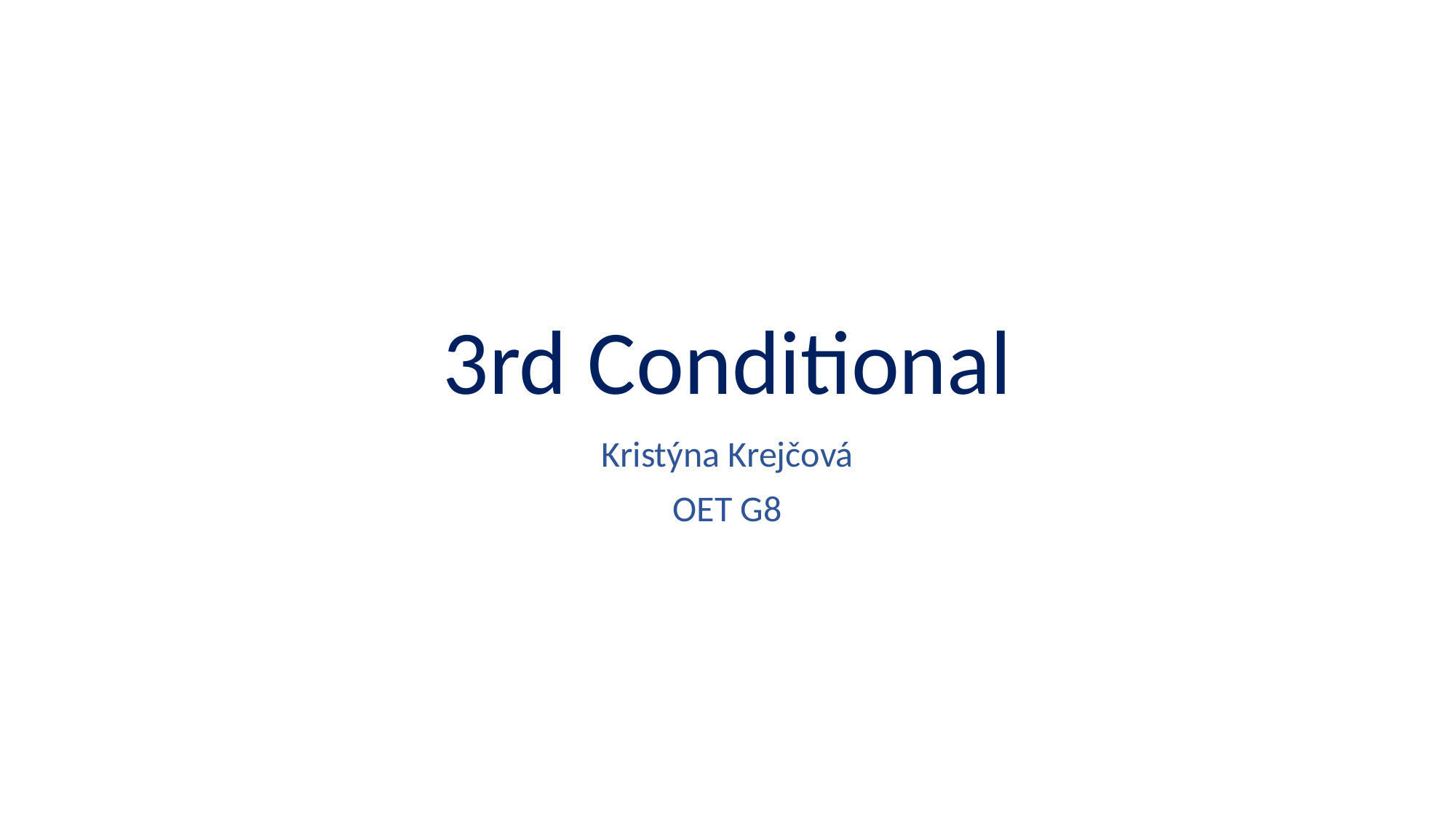

# 3rd Conditional
Kristýna Krejčová
OET G8